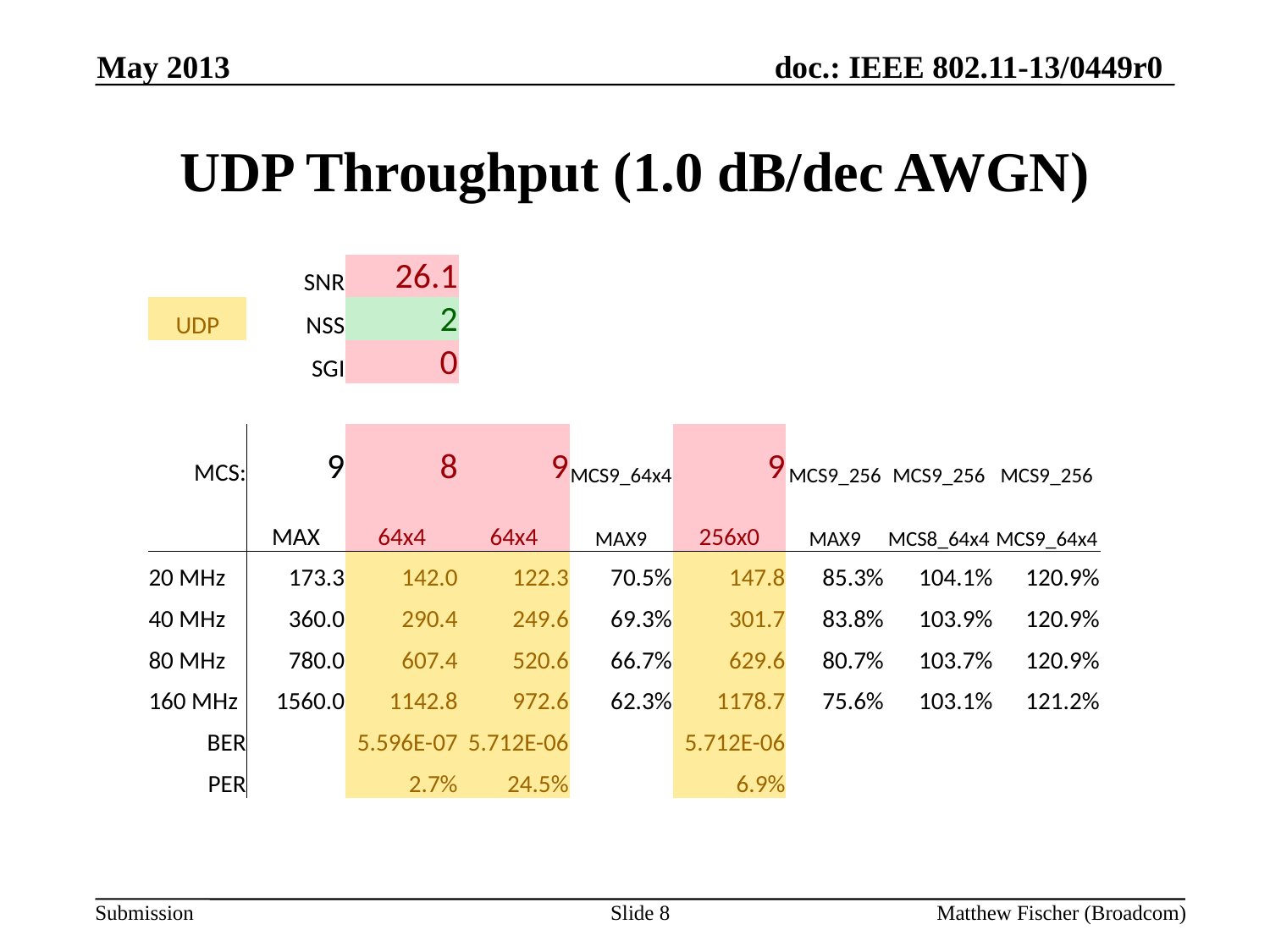

May 2013
# UDP Throughput (1.0 dB/dec AWGN)
|  | SNR | 26.1 |  |  |  |  |  |  |
| --- | --- | --- | --- | --- | --- | --- | --- | --- |
| UDP | NSS | 2 |  |  |  |  |  |  |
|  | SGI | 0 |  |  |  |  |  |  |
|  |  |  |  |  |  |  |  |  |
| MCS: | 9 | 8 | 9 | MCS9\_64x4 | 9 | MCS9\_256 | MCS9\_256 | MCS9\_256 |
|  | MAX | 64x4 | 64x4 | MAX9 | 256x0 | MAX9 | MCS8\_64x4 | MCS9\_64x4 |
| 20 MHz | 173.3 | 142.0 | 122.3 | 70.5% | 147.8 | 85.3% | 104.1% | 120.9% |
| 40 MHz | 360.0 | 290.4 | 249.6 | 69.3% | 301.7 | 83.8% | 103.9% | 120.9% |
| 80 MHz | 780.0 | 607.4 | 520.6 | 66.7% | 629.6 | 80.7% | 103.7% | 120.9% |
| 160 MHz | 1560.0 | 1142.8 | 972.6 | 62.3% | 1178.7 | 75.6% | 103.1% | 121.2% |
| BER |  | 5.596E-07 | 5.712E-06 |  | 5.712E-06 |  |  |  |
| PER |  | 2.7% | 24.5% |  | 6.9% |  |  |  |
Slide 8
Matthew Fischer (Broadcom)